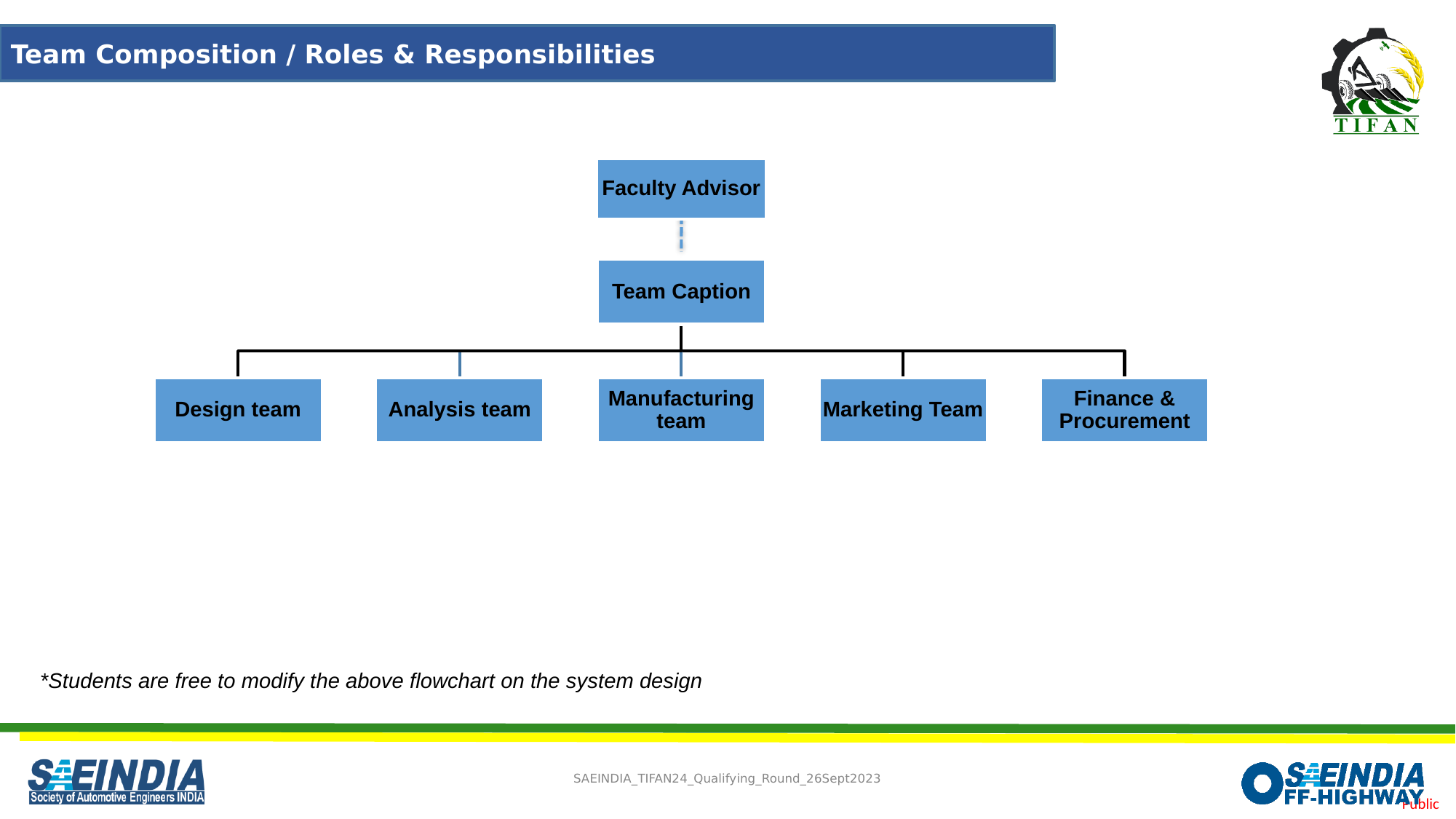

Team Composition / Roles & Responsibilities
Faculty Advisor
Team Caption

Design team
Analysis team
Manufacturing team
Marketing Team
Finance & Procurement
*Students are free to modify the above flowchart on the system design
SAEINDIA_TIFAN24_Qualifying_Round_26Sept2023
15